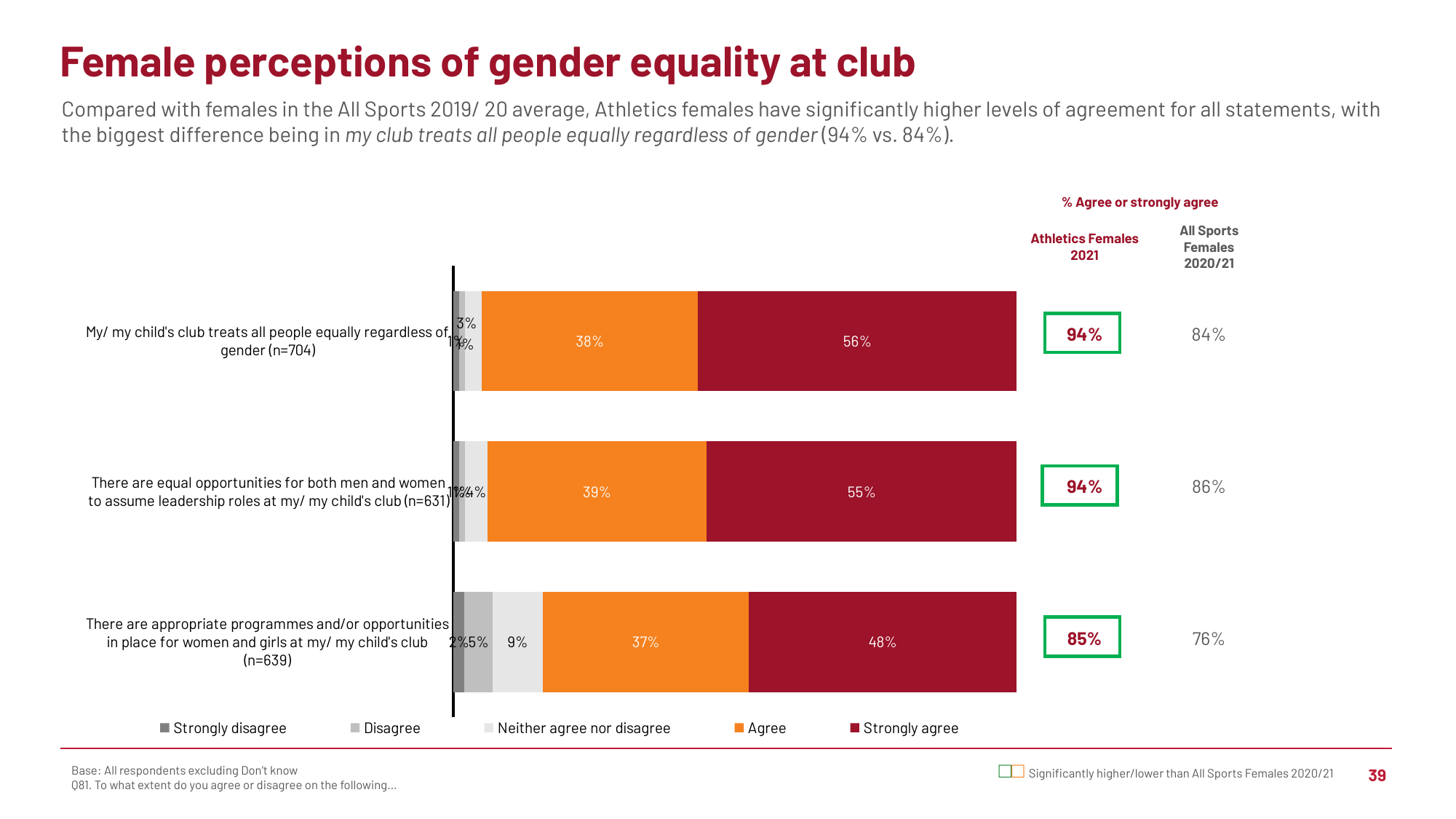

Female perceptions of gender equality at club
Compared with females in the All Sports 2019/ 20 average, Athletics females have significantly higher levels of agreement for all statements, with the biggest difference being in my club treats all people equally regardless of gender (94% vs. 84%).
% Agree or strongly agree
| Athletics Females 2021 | All Sports Females 2020/21 |
| --- | --- |
| 94% | 84% |
| 94% | 86% |
| 85% | 76% |

### Chart

| Category | Strongly disagree | Disagree | Neither agree nor disagree | Agree | Strongly agree |
|---|---|---|---|---|---|
| My/ my child's club treats all people equally regardless of gender (n=704) | 0.01 | 0.01 | 0.03 | 0.38 | 0.56 |
| There are equal opportunities for both men and women to assume leadership roles at my/ my child's club (n=631) | 0.01 | 0.01 | 0.04 | 0.39 | 0.55 |
| There are appropriate programmes and/or opportunities in place for women and girls at my/ my child's club (n=639) | 0.02 | 0.05 | 0.09 | 0.37 | 0.48 |

Base: All respondents excluding Don’t know
Q81. To what extent do you agree or disagree on the following…
□□ Significantly higher/lower than All Sports Females 2020/21